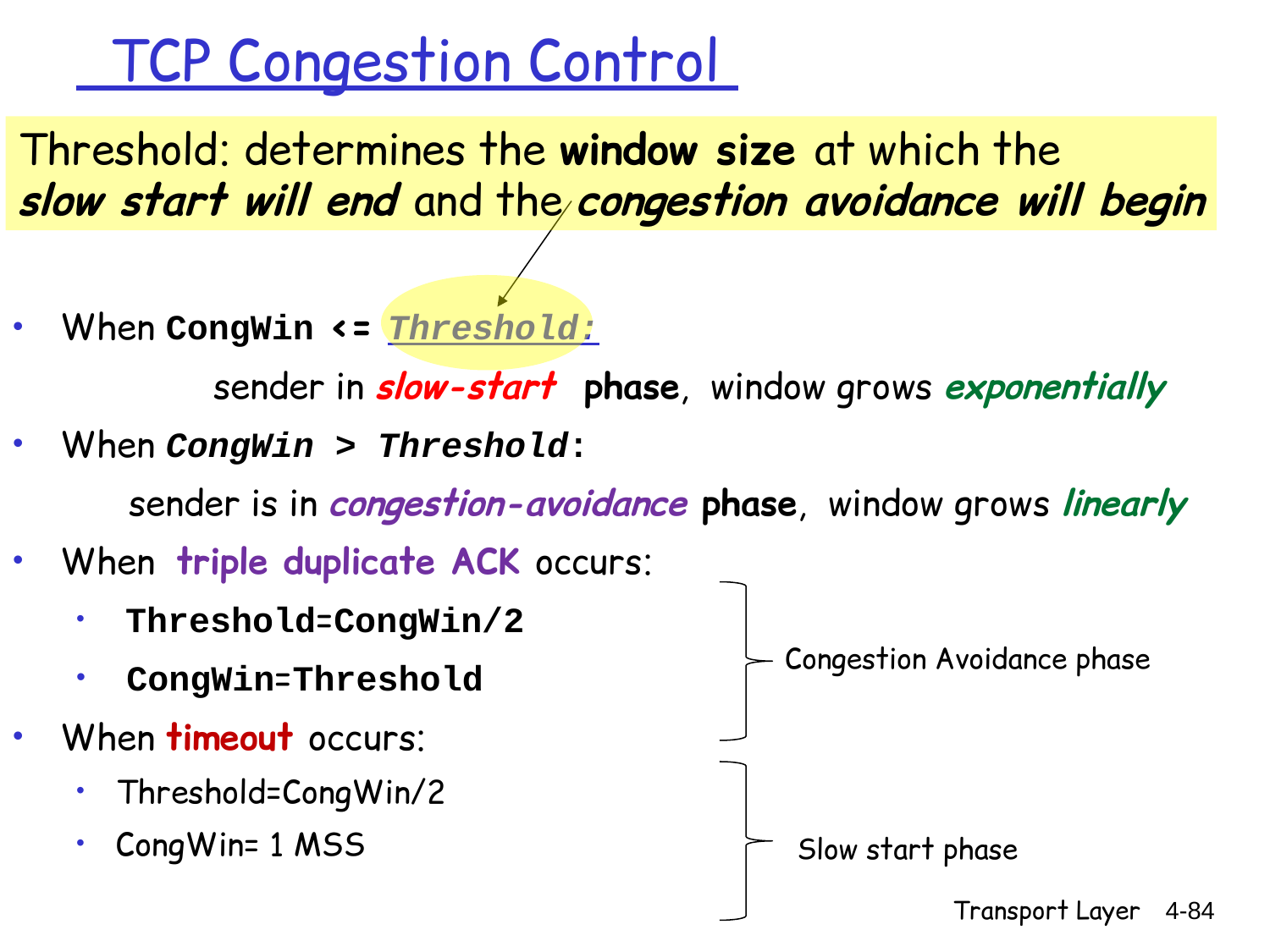

# TCP Congestion Control
Threshold: determines the window size at which the
slow start will end and the congestion avoidance will begin

When CongWin <= Threshold:
                   sender in slow-start  phase,  window grows exponentially
When CongWin > Threshold:
           sender is in congestion-avoidance phase,  window grows linearly
When  triple duplicate ACK occurs:
 Threshold=CongWin/2
 CongWin=Threshold
When timeout occurs:
Threshold=CongWin/2
CongWin= 1 MSS

Congestion Avoidance phase

Slow start phase
Transport Layer
4-84